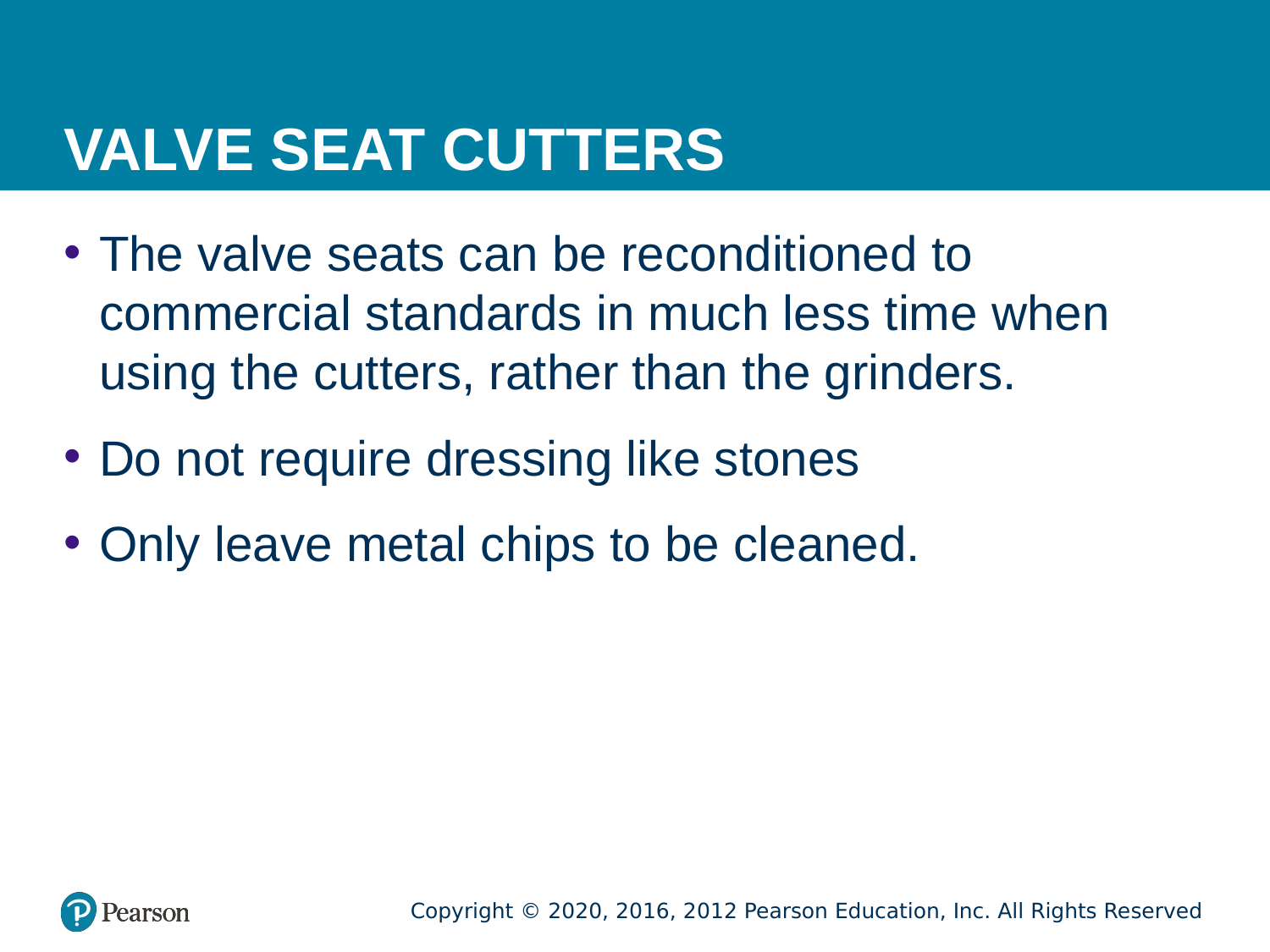

# VALVE SEAT CUTTERS
The valve seats can be reconditioned to commercial standards in much less time when using the cutters, rather than the grinders.
Do not require dressing like stones
Only leave metal chips to be cleaned.